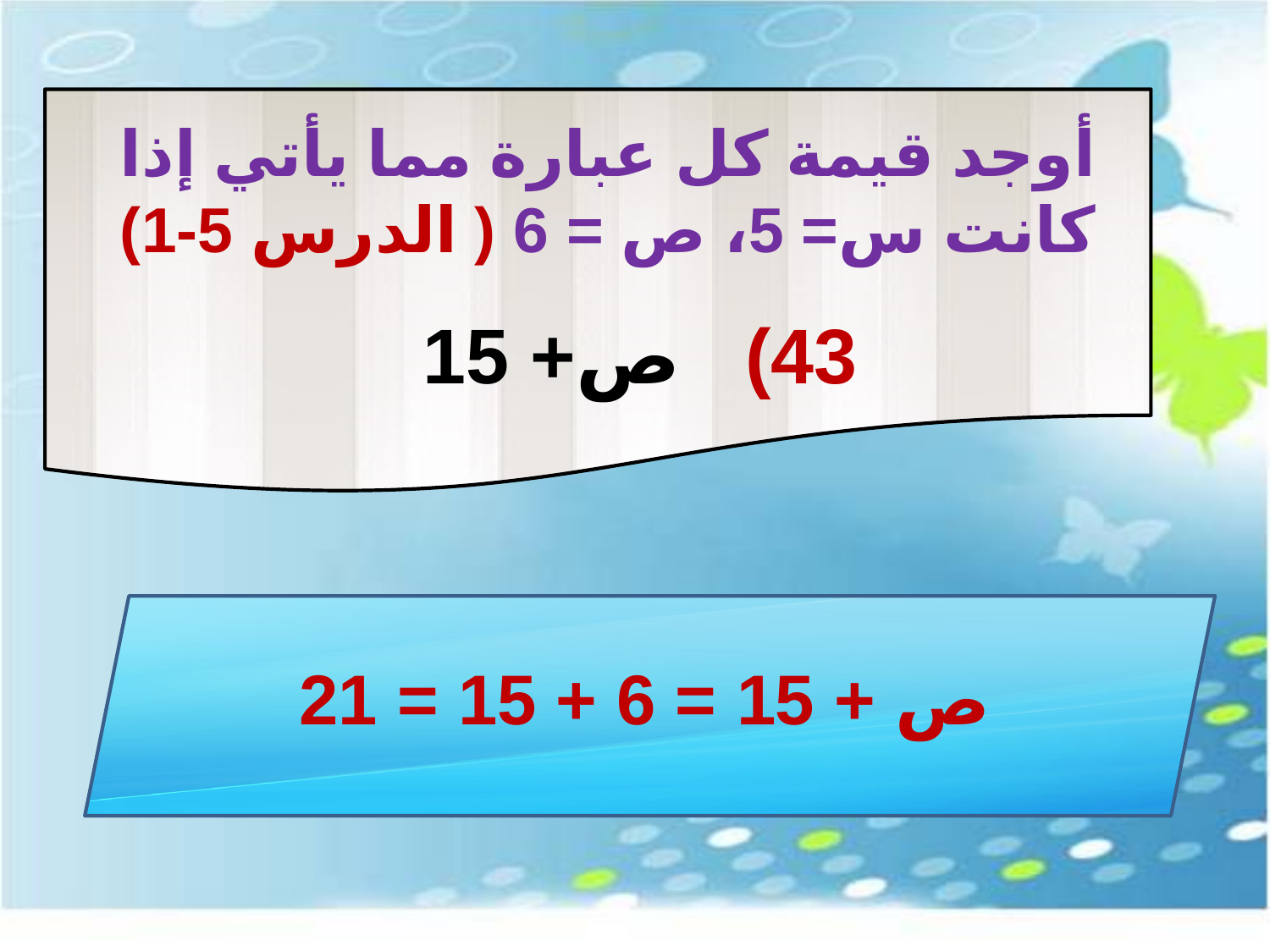

أوجد قيمة كل عبارة مما يأتي إذا كانت س= 5، ص = 6 ( الدرس 5-1)
43)   ص+ 15

ص + 15 = 6 + 15 = 21